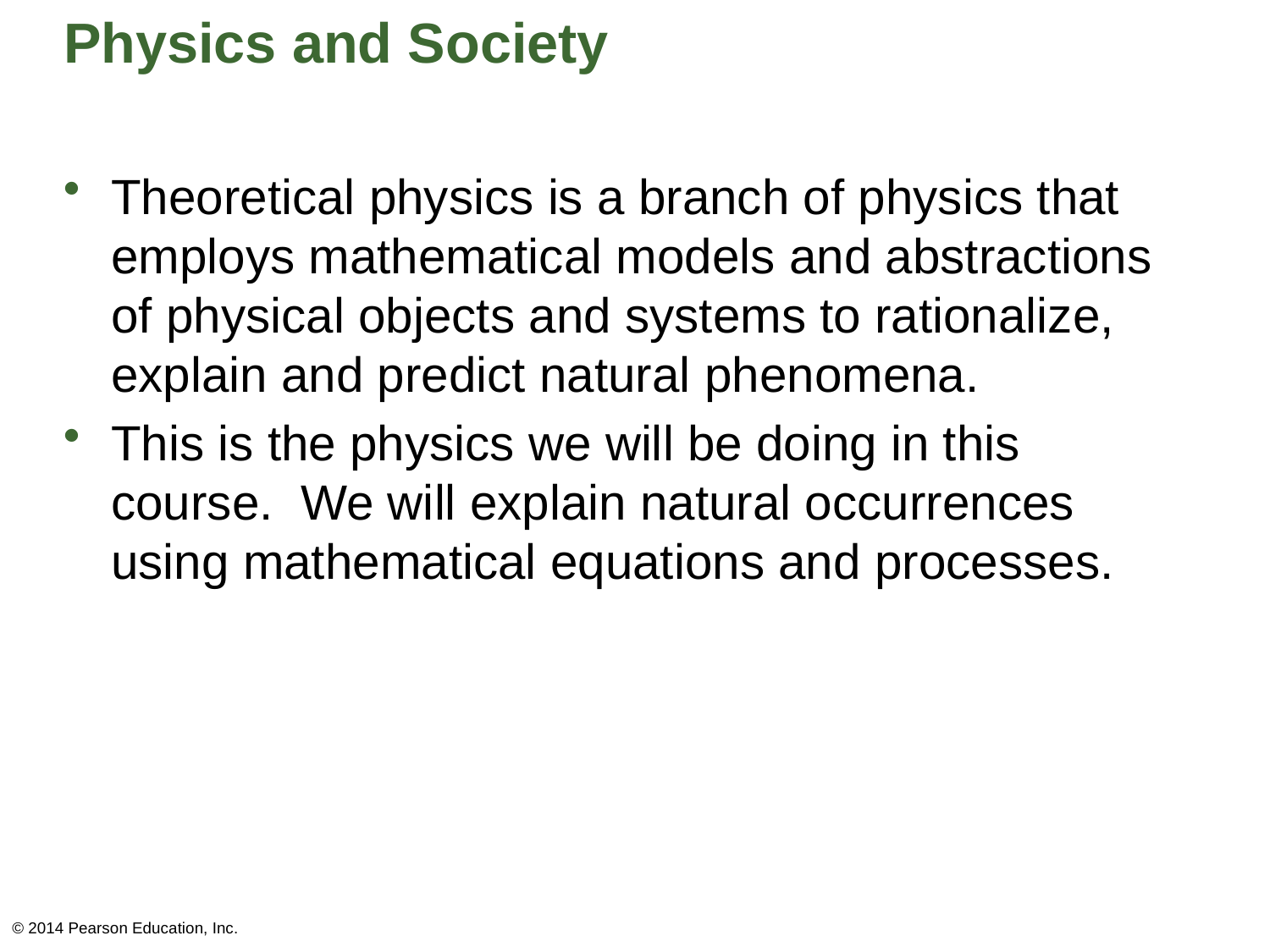

# Physics and Society
Theoretical physics is a branch of physics that employs mathematical models and abstractions of physical objects and systems to rationalize, explain and predict natural phenomena.
This is the physics we will be doing in this course.  We will explain natural occurrences using mathematical equations and processes.
© 2014 Pearson Education, Inc.